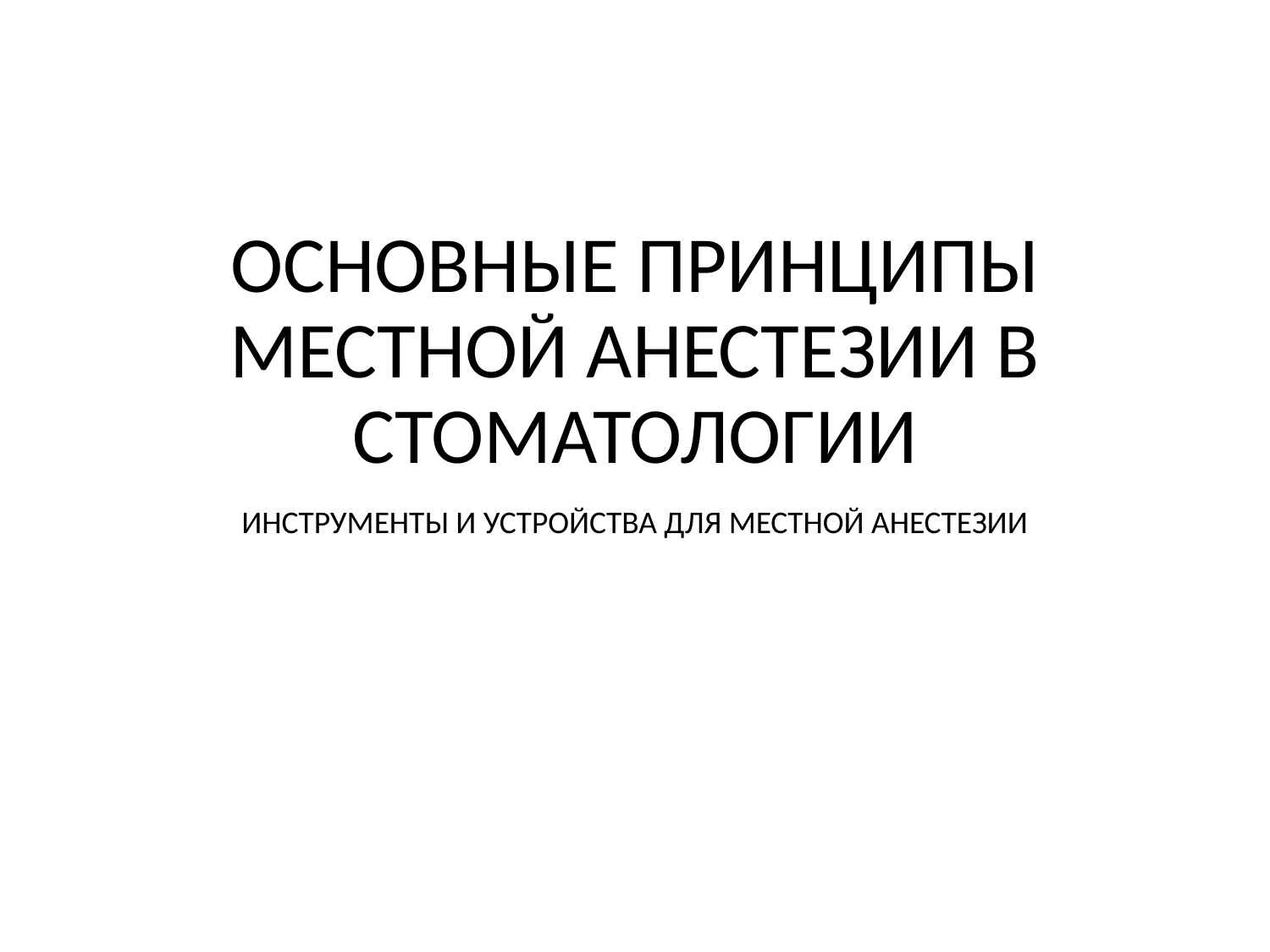

# ОСНОВНЫЕ ПРИНЦИПЫ МЕСТНОЙ АНЕСТЕЗИИ В СТОМАТОЛОГИИ
ИНСТРУМЕНТЫ И УСТРОЙСТВА ДЛЯ МЕСТНОЙ АНЕСТЕЗИИ